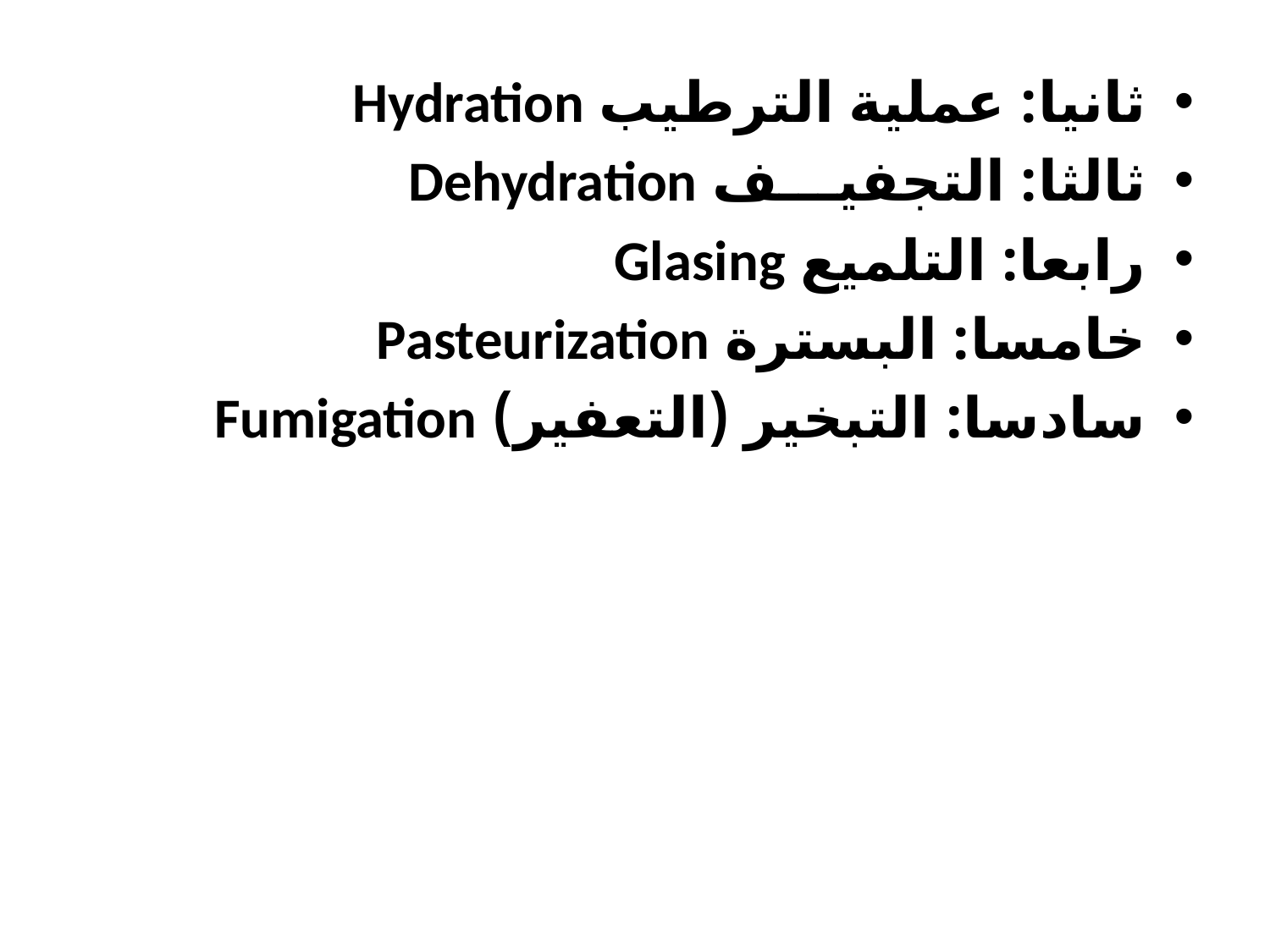

ثانيا: عملية الترطيب Hydration
ثالثا: التجفيـــف Dehydration
رابعا: التلميع Glasing
خامسا: البسترة Pasteurization
سادسا: التبخير (التعفير) Fumigation